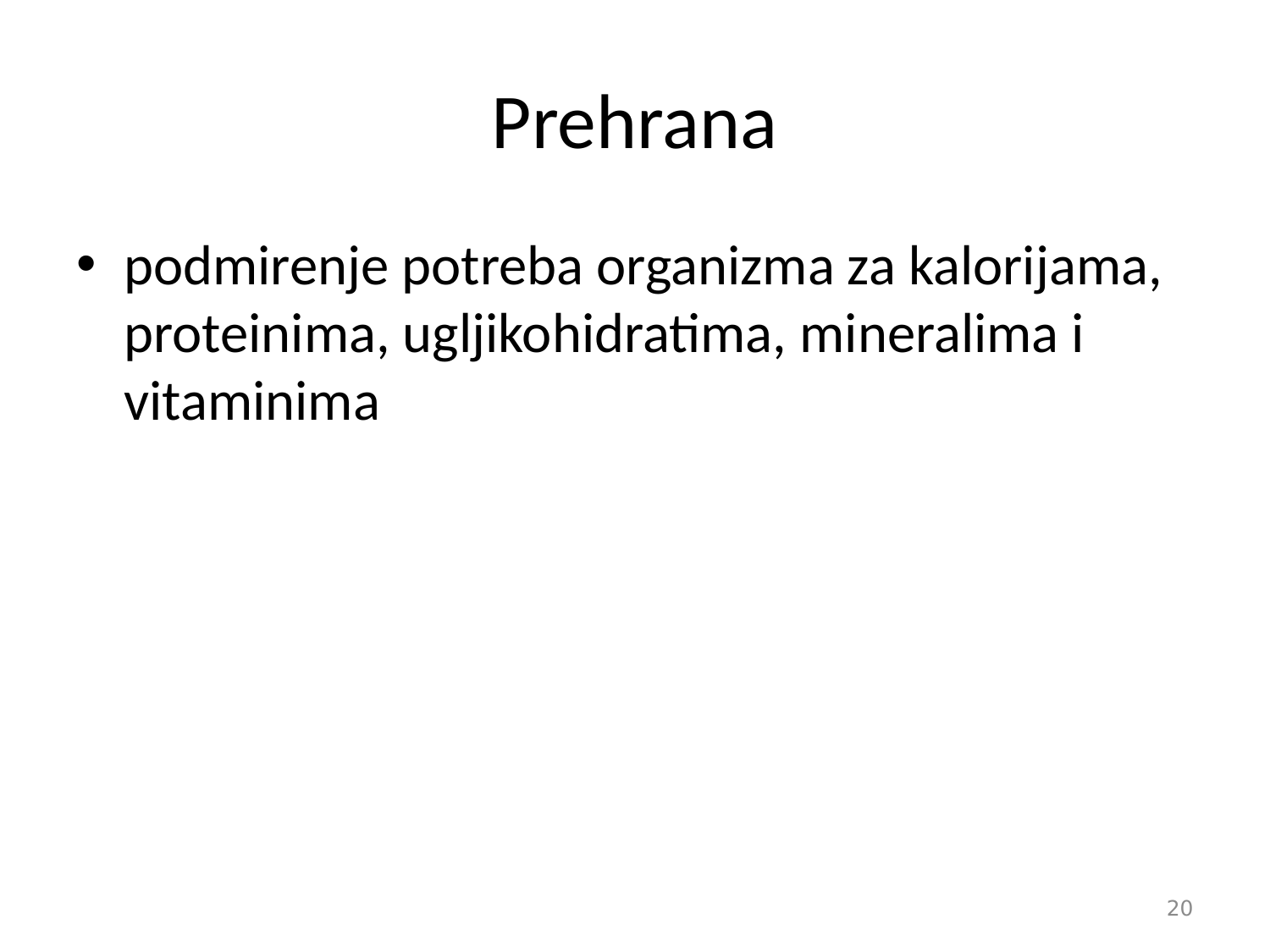

# Prehrana
podmirenje potreba organizma za kalorijama, proteinima, ugljikohidratima, mineralima i vitaminima
20